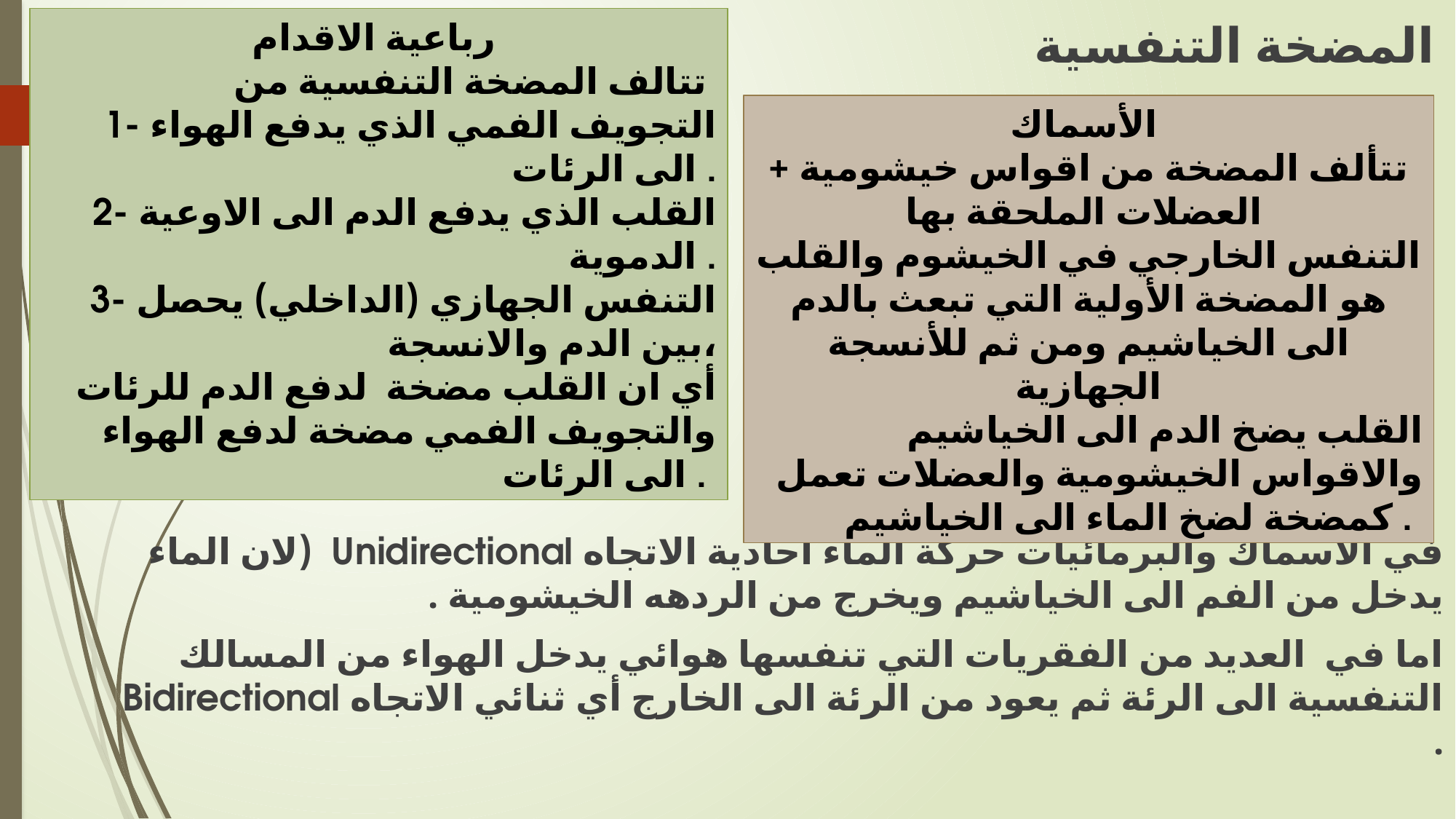

المضخة التنفسية

في الأسماك والبرمائيات حركة الماء أحادية الاتجاه Unidirectional  (لان الماء يدخل من الفم الى الخياشيم ويخرج من الردهه الخيشومية .
اما في  العديد من الفقريات التي تنفسها هوائي يدخل الهواء من المسالك التنفسية الى الرئة ثم يعود من الرئة الى الخارج أي ثنائي الاتجاه Bidirectional  .
رباعية الاقدام
تتالف المضخة التنفسية من
1- التجويف الفمي الذي يدفع الهواء الى الرئات .
2- القلب الذي يدفع الدم الى الاوعية الدموية .
3- التنفس الجهازي (الداخلي) يحصل بين الدم والانسجة،
 أي ان القلب مضخة  لدفع الدم للرئات والتجويف الفمي مضخة لدفع الهواء الى الرئات .
الأسماك
تتألف المضخة من اقواس خيشومية + العضلات الملحقة بها
التنفس الخارجي في الخيشوم والقلب هو المضخة الأولية التي تبعث بالدم الى الخياشيم ومن ثم للأنسجة الجهازية
القلب يضخ الدم الى الخياشيم والاقواس الخيشومية والعضلات تعمل كمضخة لضخ الماء الى الخياشيم .